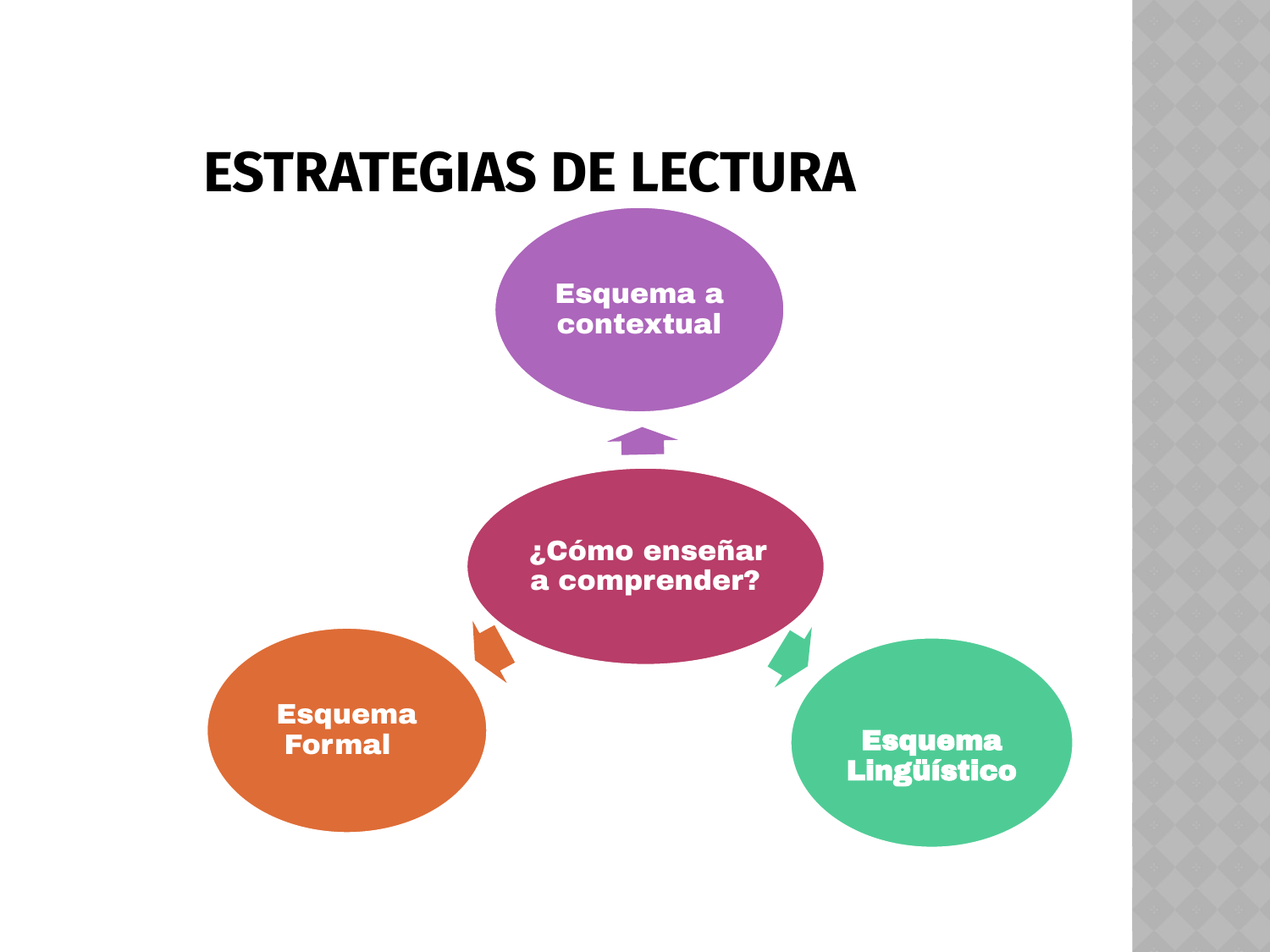

# ESTRATEGIAS DE LECTURA
 ¿Cómo enseñar a comprender?

Esquema a contextual

Esquema Lingüístico

Esquema Formal